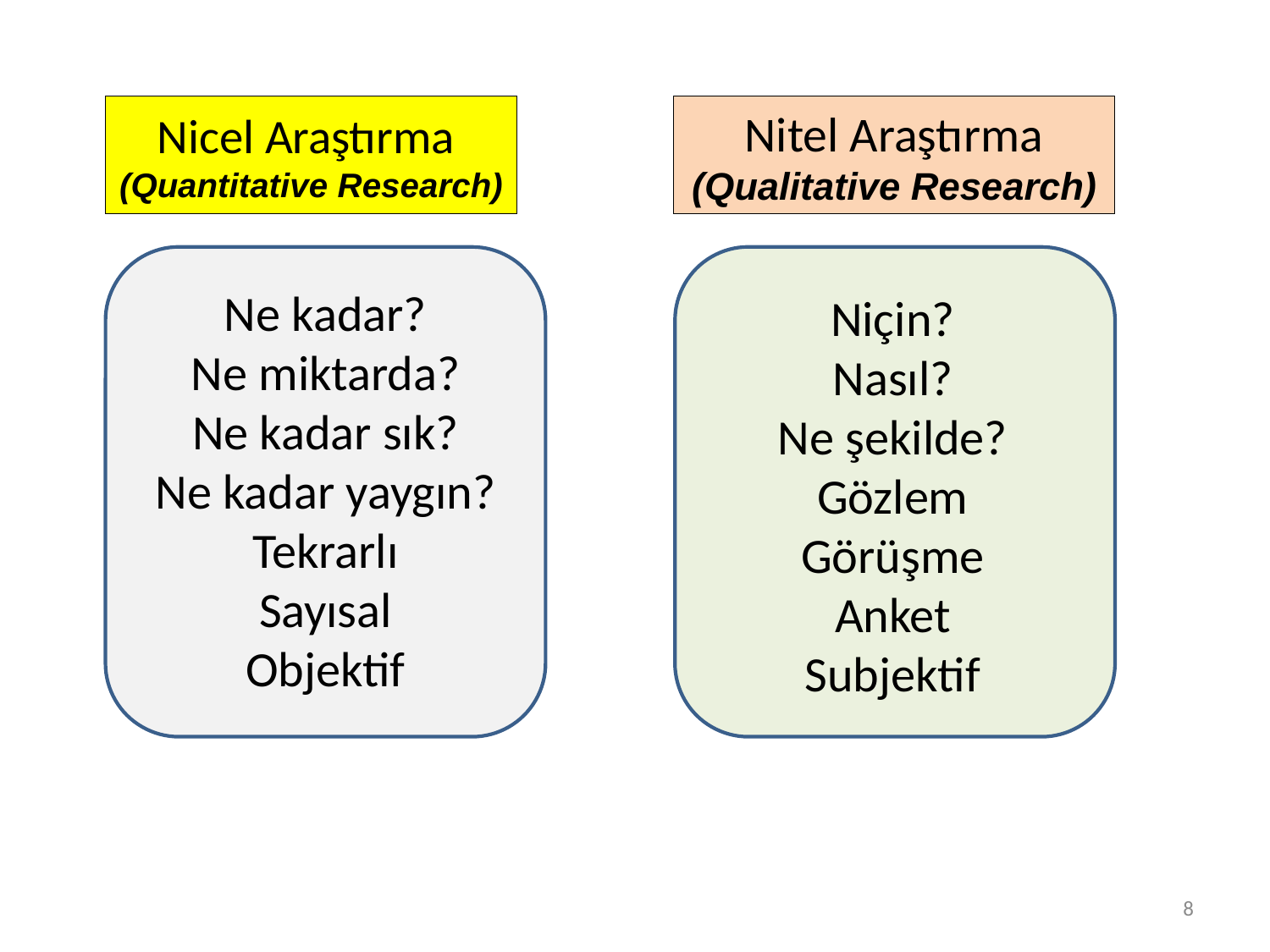

# Nicel Araştırma (Quantitative Research)
Nitel Araştırma
(Qualitative Research)

Ne kadar?
Ne miktarda?
Ne kadar sık?
Ne kadar yaygın?
Tekrarlı
Sayısal
Objektif
Niçin?
Nasıl?
Ne şekilde?
Gözlem
Görüşme
Anket
Subjektif

8